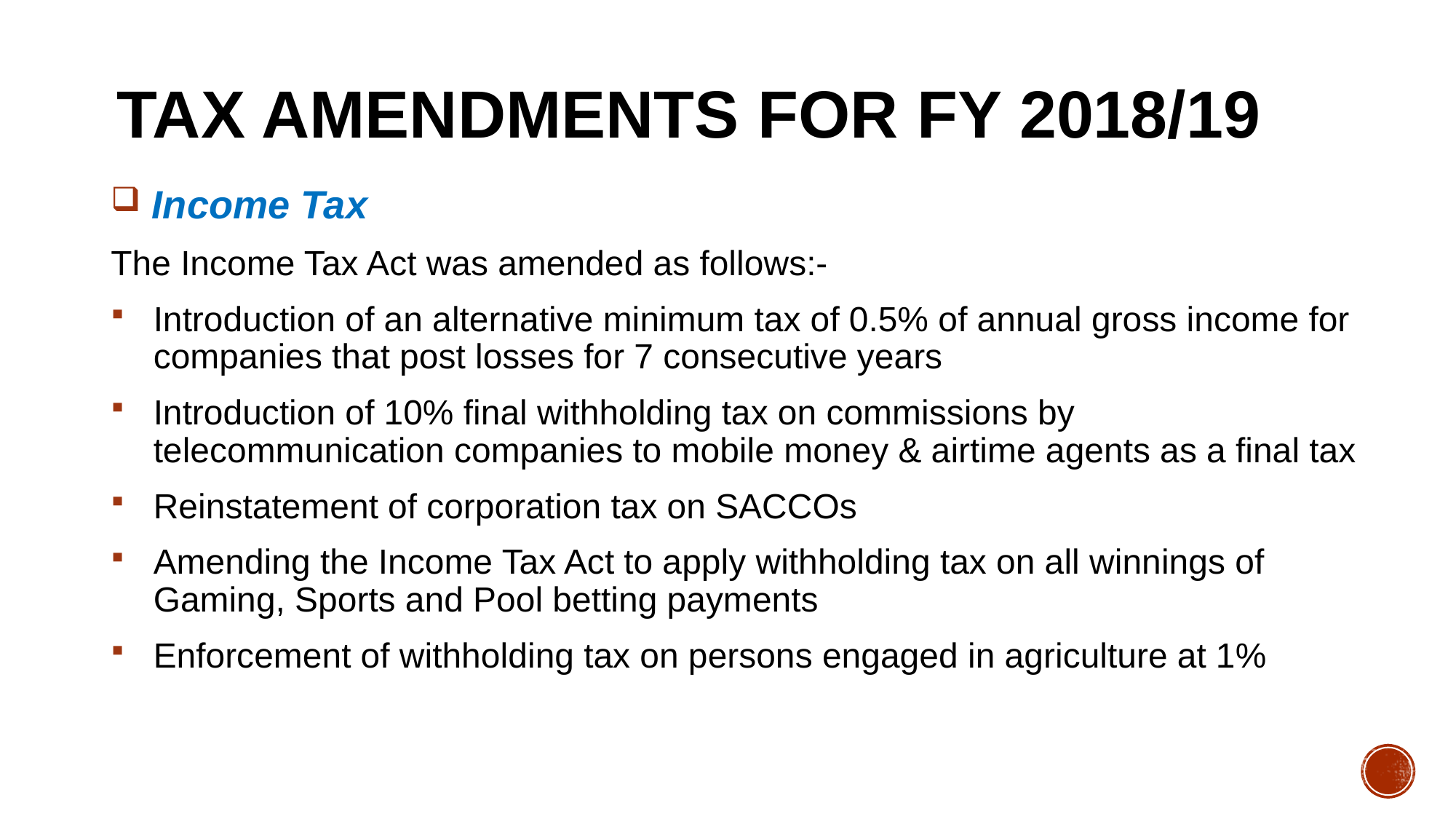

# Tax amendments FOR fy 2018/19
 Income Tax
The Income Tax Act was amended as follows:-
Introduction of an alternative minimum tax of 0.5% of annual gross income for companies that post losses for 7 consecutive years
Introduction of 10% final withholding tax on commissions by telecommunication companies to mobile money & airtime agents as a final tax
Reinstatement of corporation tax on SACCOs
Amending the Income Tax Act to apply withholding tax on all winnings of Gaming, Sports and Pool betting payments
Enforcement of withholding tax on persons engaged in agriculture at 1%